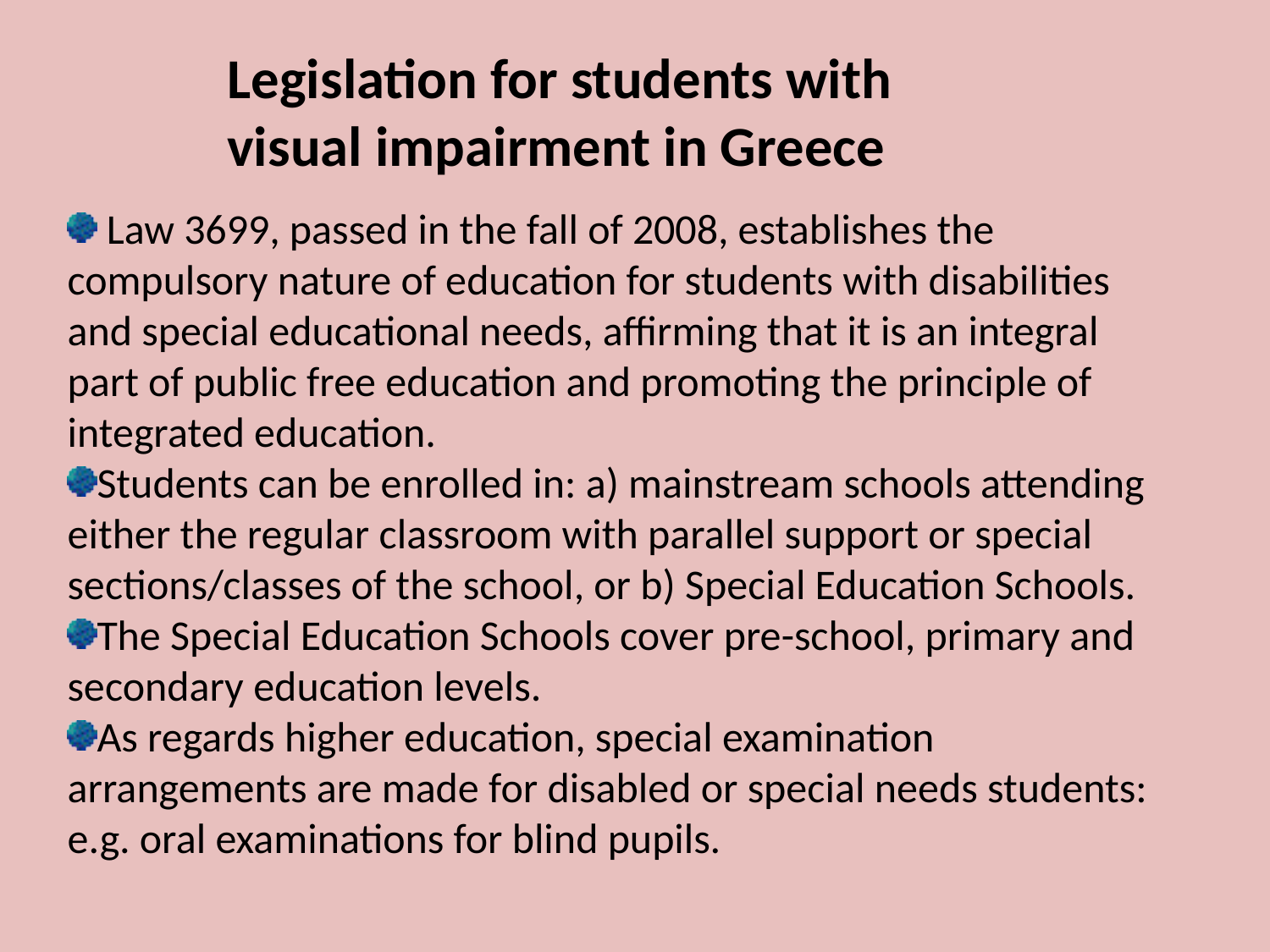

Legislation for students with visual impairment in Greece
 Law 3699, passed in the fall of 2008, establishes the compulsory nature of education for students with disabilities and special educational needs, affirming that it is an integral part of public free education and promoting the principle of integrated education.
Students can be enrolled in: a) mainstream schools attending either the regular classroom with parallel support or special sections/classes of the school, or b) Special Education Schools.
The Special Education Schools cover pre-school, primary and secondary education levels.
As regards higher education, special examination arrangements are made for disabled or special needs students: e.g. oral examinations for blind pupils.